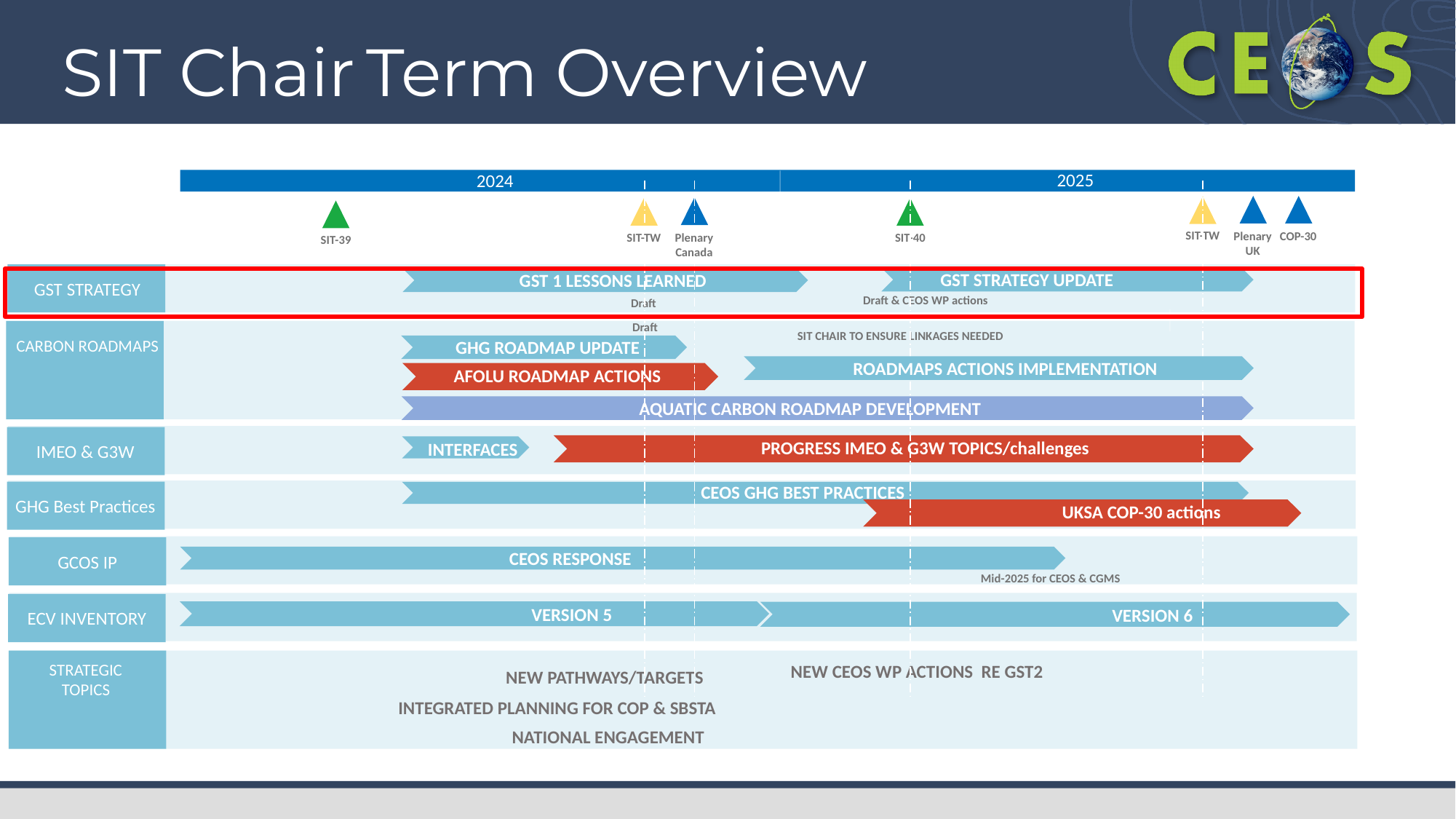

SIT Chair Term Overview
2025
2024

SIT-TW
Plenary
UK
COP-30
SIT-TW
SIT-40
Plenary
Canada
SIT-39

GST STRATEGY UPDATE

GST 1 LESSONS LEARNED
GST STRATEGY
Draft & CEOS WP actions
Draft
Draft

SIT CHAIR TO ENSURE LINKAGES NEEDED
CARBON ROADMAPS

GHG ROADMAP UPDATE

ROADMAPS ACTIONS IMPLEMENTATION

AFOLU ROADMAP ACTIONS

AQUATIC CARBON ROADMAP DEVELOPMENT

PROGRESS IMEO & G3W TOPICS/challenges
INTERFACES
IMEO & G3W

CEOS GHG BEST PRACTICES

GHG Best Practices

UKSA COP-30 actions

CEOS RESPONSE
GCOS IP
Mid-2025 for CEOS & CGMS

VERSION 5
VERSION 6
ECV INVENTORY

NEW CEOS WP ACTIONS  RE GST2
NEW PATHWAYS/TARGETS
STRATEGIC
TOPICS
INTEGRATED PLANNING FOR COP & SBSTA
NATIONAL ENGAGEMENT